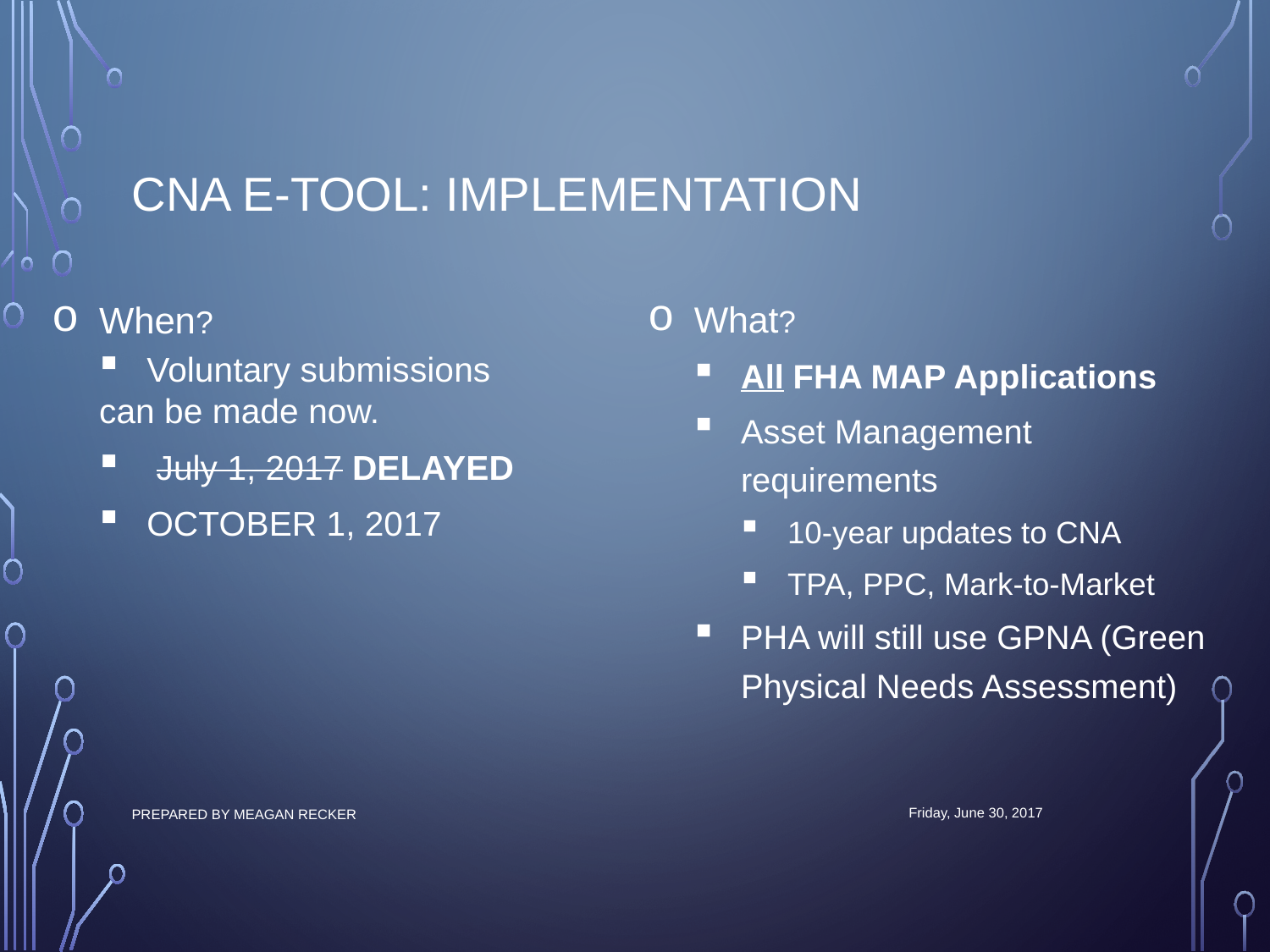

# Cna e-tool: Implementation
When?
Voluntary submissions
can be made now.
 July 1, 2017 DELAYED
OCTOBER 1, 2017
What?
All FHA MAP Applications
Asset Management requirements
10-year updates to CNA
TPA, PPC, Mark-to-Market
PHA will still use GPNA (Green Physical Needs Assessment)
Friday, June 30, 2017
Prepared by Meagan Recker